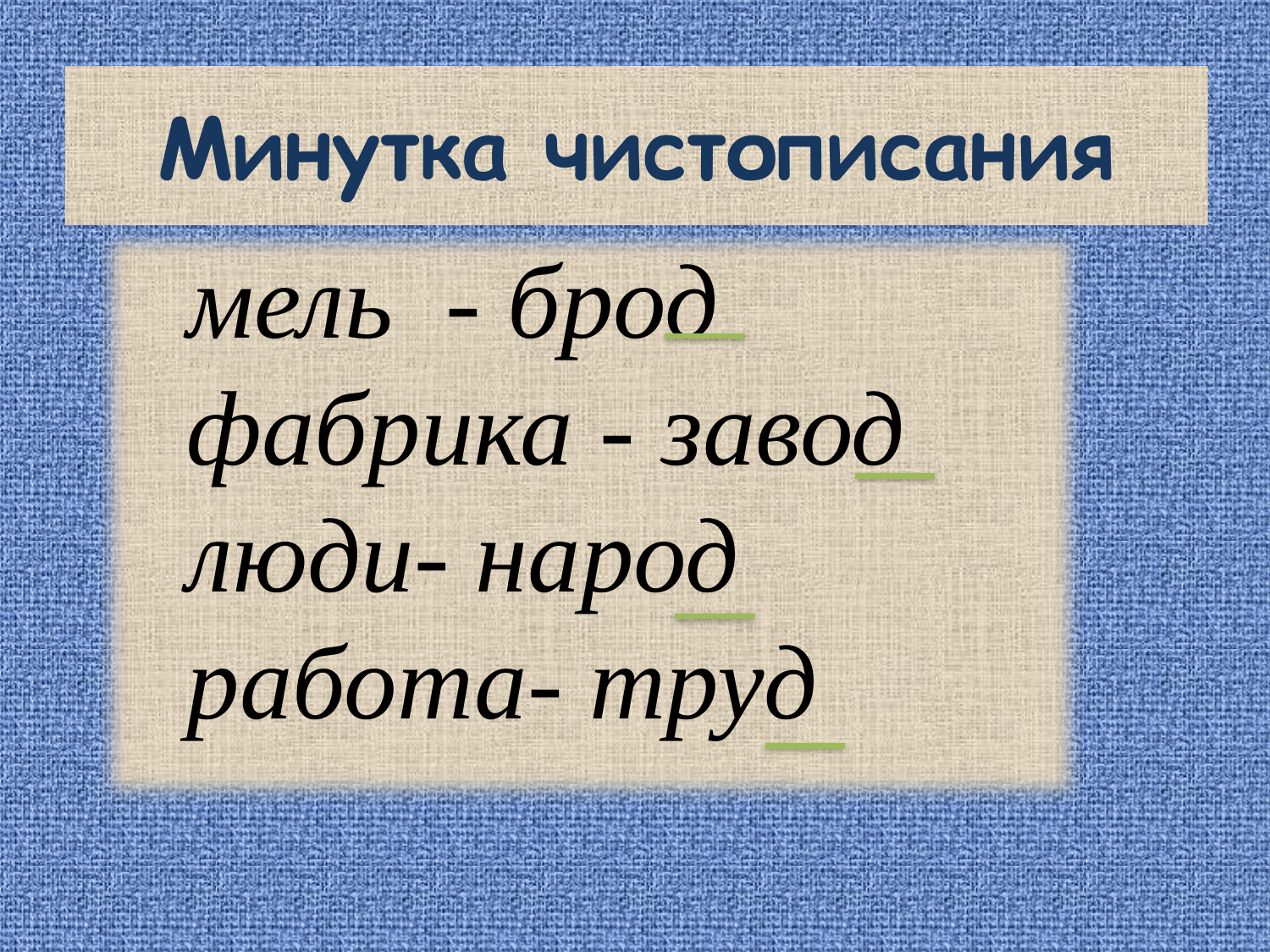

# Минутка чистописания
   мель  - брод
   фабрика - завод
   люди- народ
   работа- труд